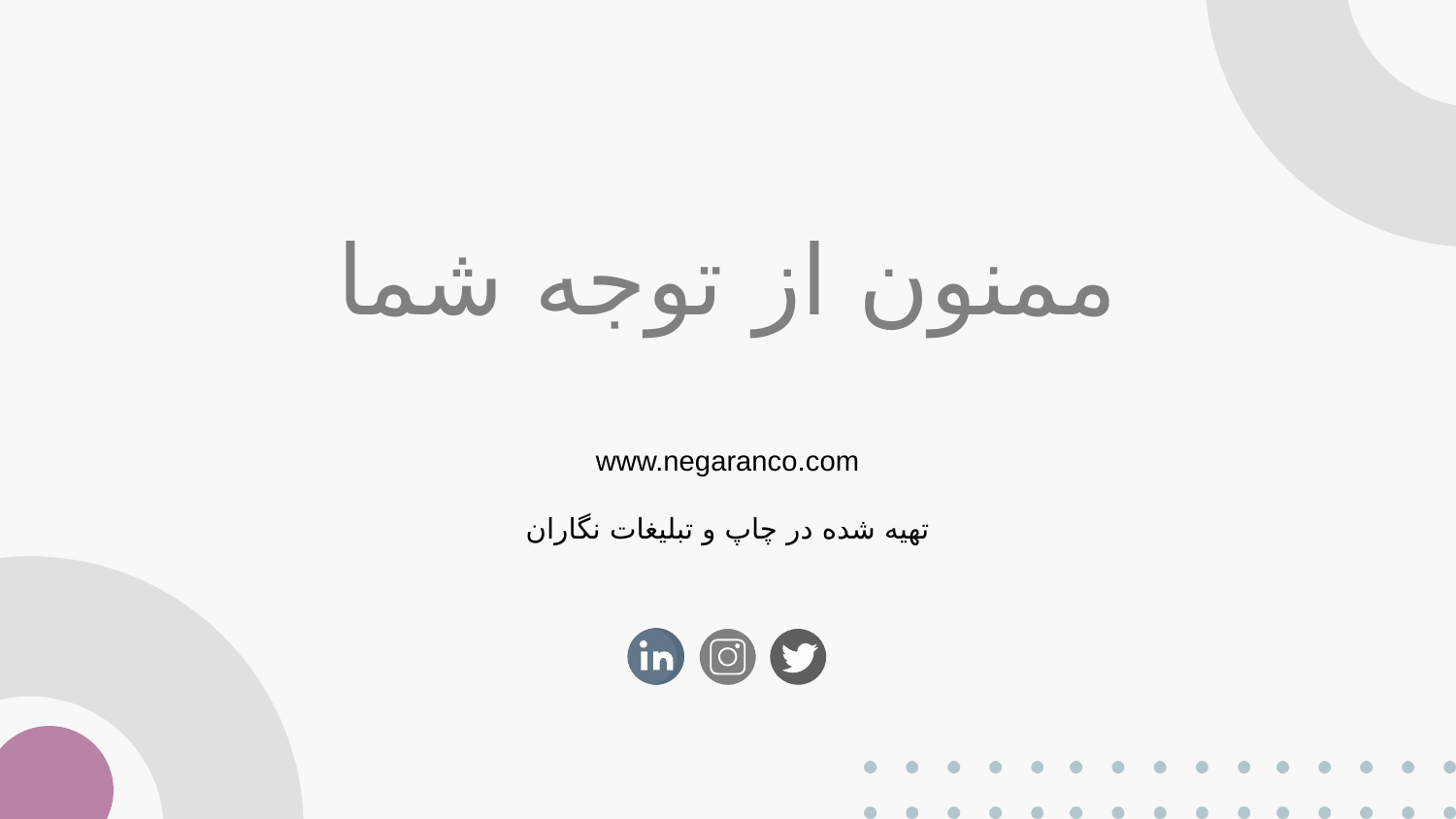

# ممنون از توجه شما
www.negaranco.com

تهیه شده در چاپ و تبلیغات نگاران